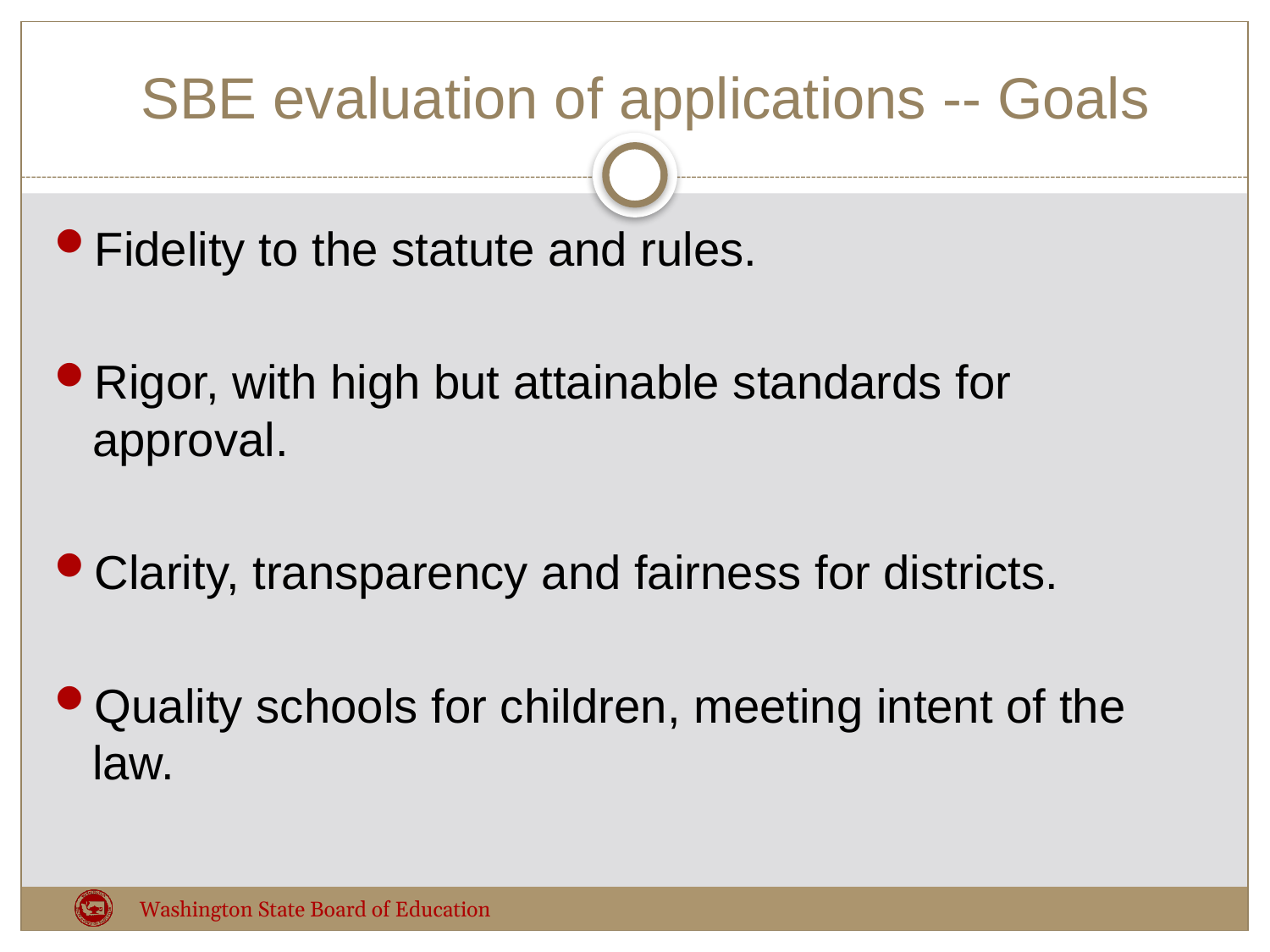

# SBE evaluation of applications -- Goals
Fidelity to the statute and rules.

Rigor, with high but attainable standards for approval.

Clarity, transparency and fairness for districts.

Quality schools for children, meeting intent of the law.
Washington State Board of Education